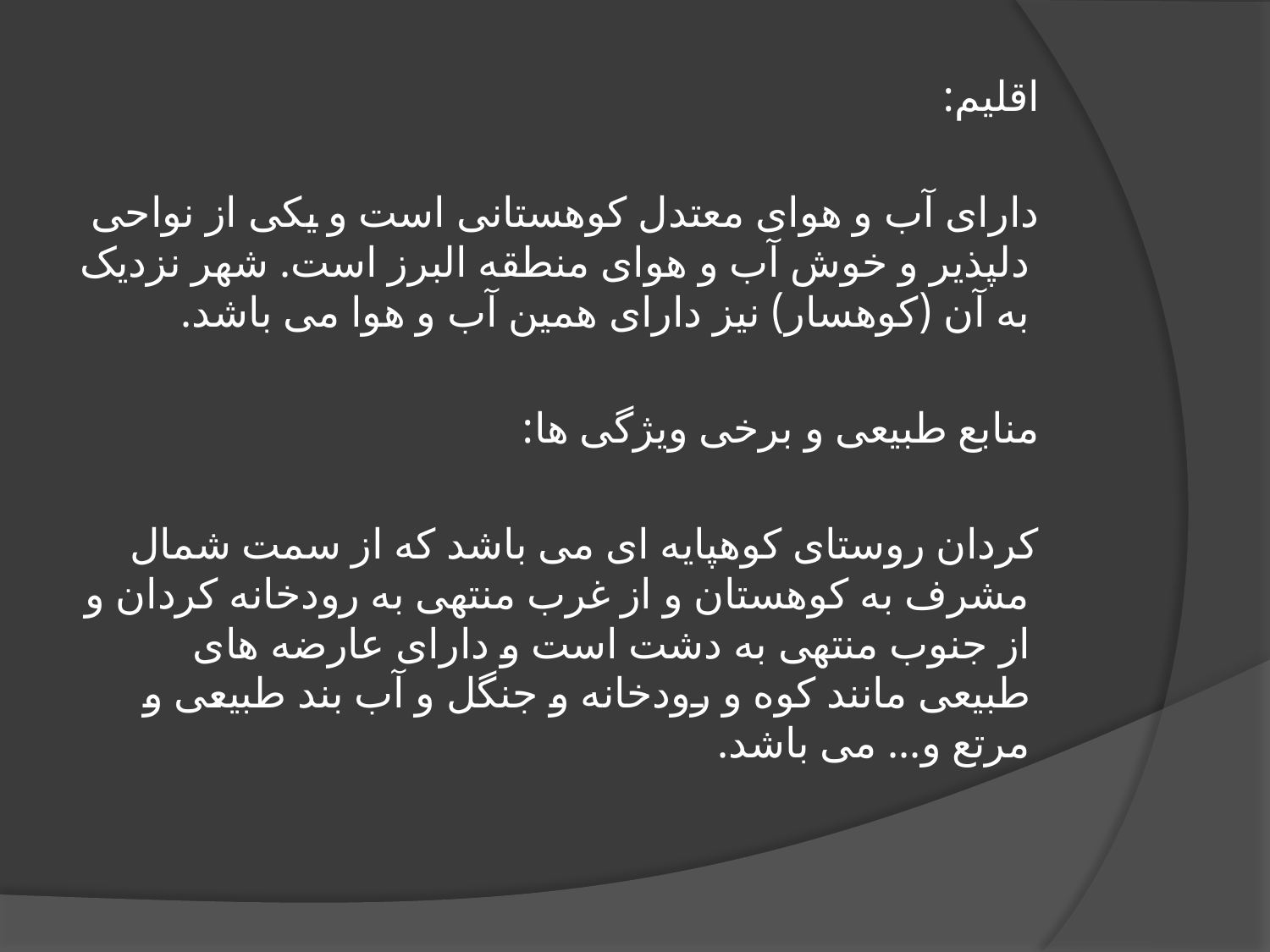

اقلیم:

    دارای آب و هوای معتدل کوهستانی است و یکی از نواحی دلپذیر و خوش آب و هوای منطقه البرز است. شهر نزدیک به آن (کوهسار) نیز دارای همین آب و هوا می باشد.

    منابع طبیعی و برخی ویژگی ها:

    کردان روستای کوهپایه ای می باشد که از سمت شمال مشرف به کوهستان و از غرب منتهی به رودخانه کردان و از جنوب منتهی به دشت است و دارای عارضه های طبیعی مانند کوه و رودخانه و جنگل و آب بند طبیعی و مرتع و... می باشد.